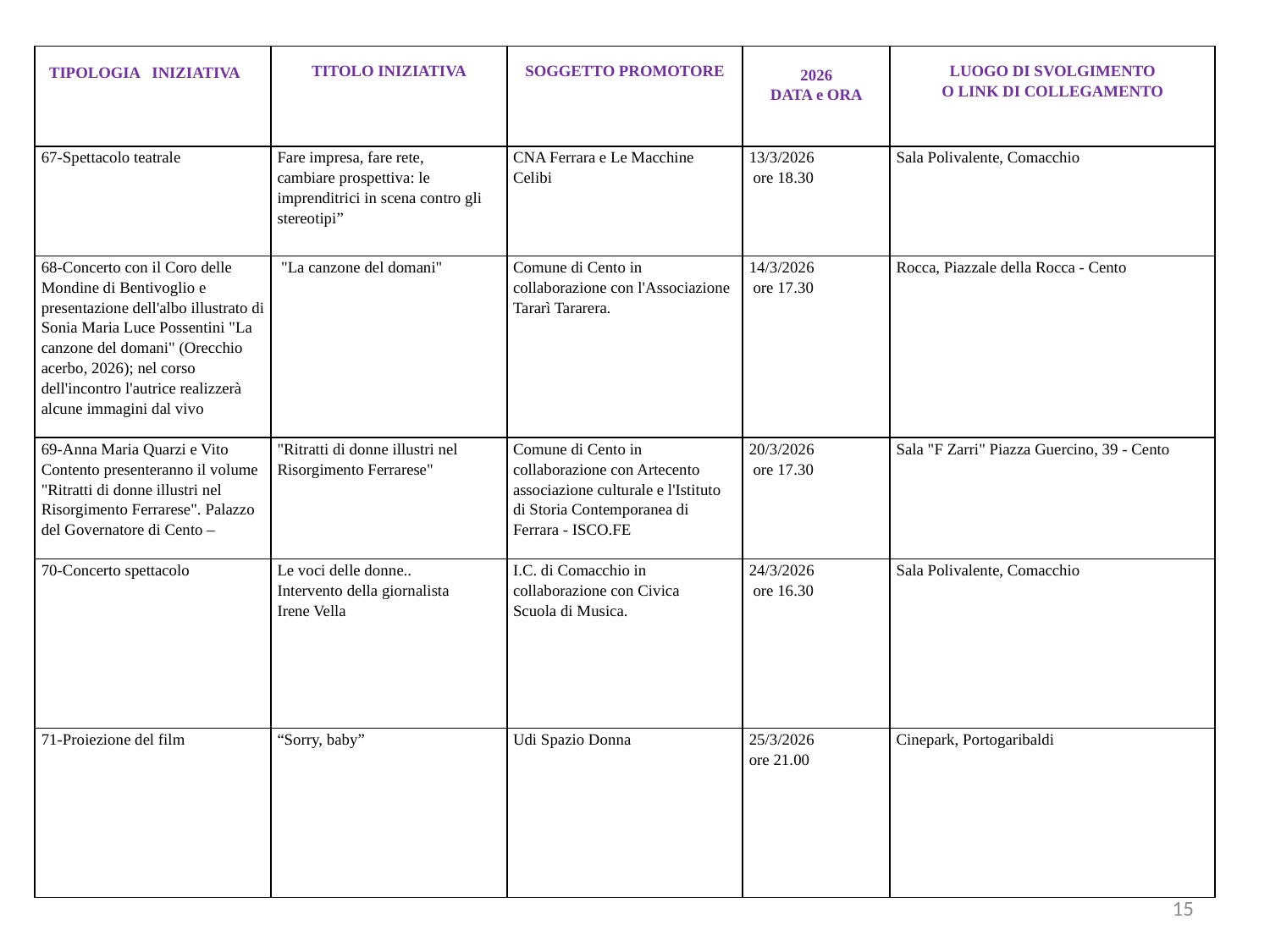

| TIPOLOGIA INIZIATIVA | TITOLO INIZIATIVA | SOGGETTO PROMOTORE | 2026 DATA e ORA | LUOGO DI SVOLGIMENTO O LINK DI COLLEGAMENTO |
| --- | --- | --- | --- | --- |
| 67-Spettacolo teatrale | Fare impresa, fare rete, cambiare prospettiva: le imprenditrici in scena contro gli stereotipi” | CNA Ferrara e Le Macchine Celibi | 13/3/2026 ore 18.30 | Sala Polivalente, Comacchio |
| 68-Concerto con il Coro delle Mondine di Bentivoglio e presentazione dell'albo illustrato di Sonia Maria Luce Possentini "La canzone del domani" (Orecchio acerbo, 2026); nel corso dell'incontro l'autrice realizzerà alcune immagini dal vivo | "La canzone del domani" | Comune di Cento in collaborazione con l'Associazione Tararì Tararera. | 14/3/2026 ore 17.30 | Rocca, Piazzale della Rocca - Cento |
| 69-Anna Maria Quarzi e Vito Contento presenteranno il volume "Ritratti di donne illustri nel Risorgimento Ferrarese". Palazzo del Governatore di Cento – | "Ritratti di donne illustri nel Risorgimento Ferrarese" | Comune di Cento in collaborazione con Artecento associazione culturale e l'Istituto di Storia Contemporanea di Ferrara - ISCO.FE | 20/3/2026 ore 17.30 | Sala "F Zarri" Piazza Guercino, 39 - Cento |
| 70-Concerto spettacolo | Le voci delle donne.. Intervento della giornalista Irene Vella | I.C. di Comacchio in collaborazione con Civica Scuola di Musica. | 24/3/2026 ore 16.30 | Sala Polivalente, Comacchio |
| 71-Proiezione del film | “Sorry, baby” | Udi Spazio Donna | 25/3/2026 ore 21.00 | Cinepark, Portogaribaldi |
15